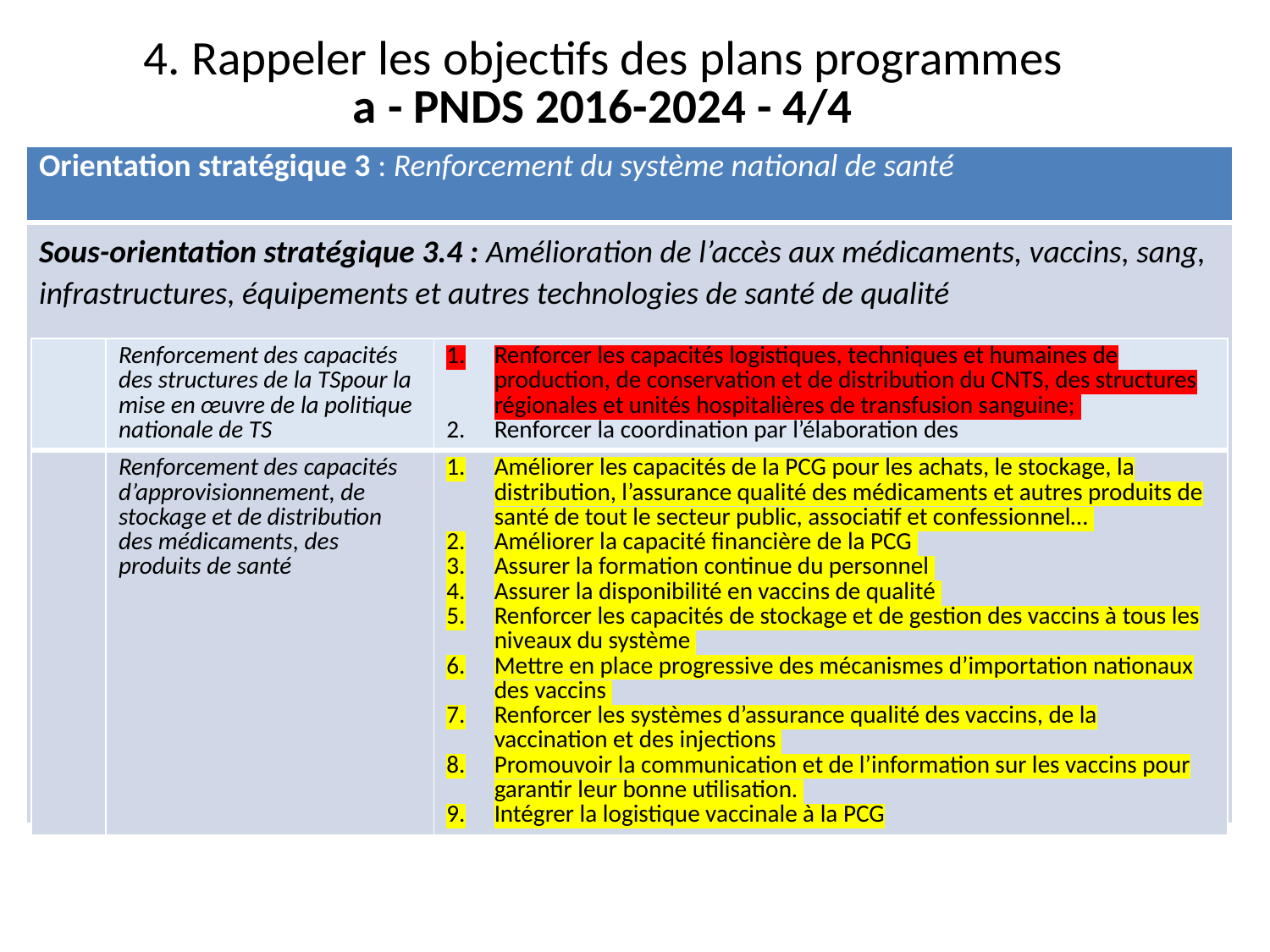

4. Rappeler les objectifs des plans programmes
a - PNDS 2016-2024 - 4/4
| Orientation stratégique 3 : Renforcement du système national de santé |
| --- |
| Sous-orientation stratégique 3.4 : Amélioration de l’accès aux médicaments, vaccins, sang, infrastructures, équipements et autres technologies de santé de qualité |
|  | Renforcement des capacités des structures de la TSpour la mise en œuvre de la politique nationale de TS | Renforcer les capacités logistiques, techniques et humaines de production, de conservation et de distribution du CNTS, des structures régionales et unités hospitalières de transfusion sanguine; Renforcer la coordination par l’élaboration des |
| --- | --- | --- |
|  | Renforcement des capacités d’approvisionnement, de stockage et de distribution des médicaments, des produits de santé | Améliorer les capacités de la PCG pour les achats, le stockage, la distribution, l’assurance qualité des médicaments et autres produits de santé de tout le secteur public, associatif et confessionnel… Améliorer la capacité financière de la PCG Assurer la formation continue du personnel Assurer la disponibilité en vaccins de qualité Renforcer les capacités de stockage et de gestion des vaccins à tous les niveaux du système Mettre en place progressive des mécanismes d’importation nationaux des vaccins Renforcer les systèmes d’assurance qualité des vaccins, de la vaccination et des injections Promouvoir la communication et de l’information sur les vaccins pour garantir leur bonne utilisation. Intégrer la logistique vaccinale à la PCG |